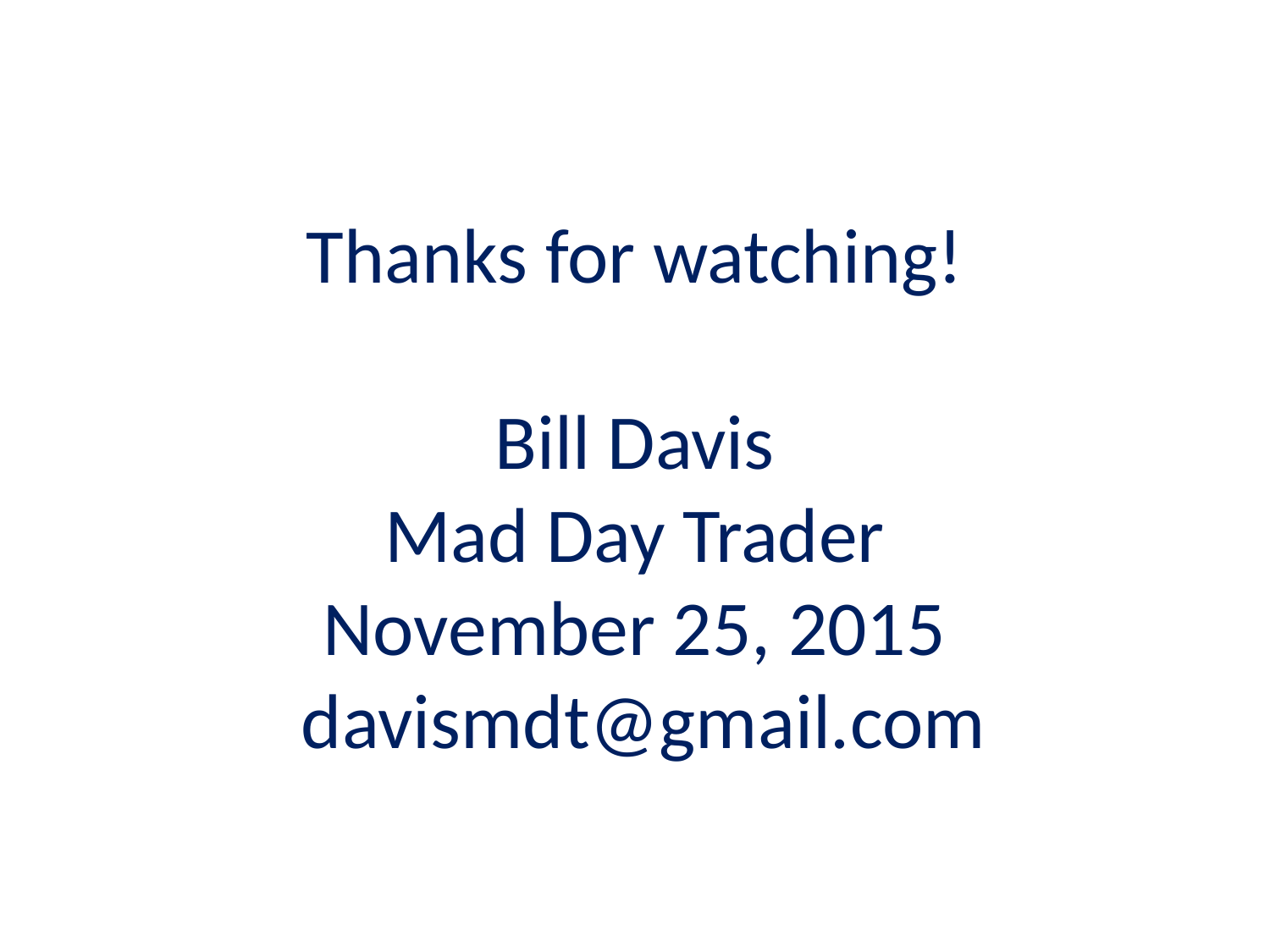

# Thanks for watching! Bill Davis Mad Day Trader November 25, 2015 davismdt@gmail.com